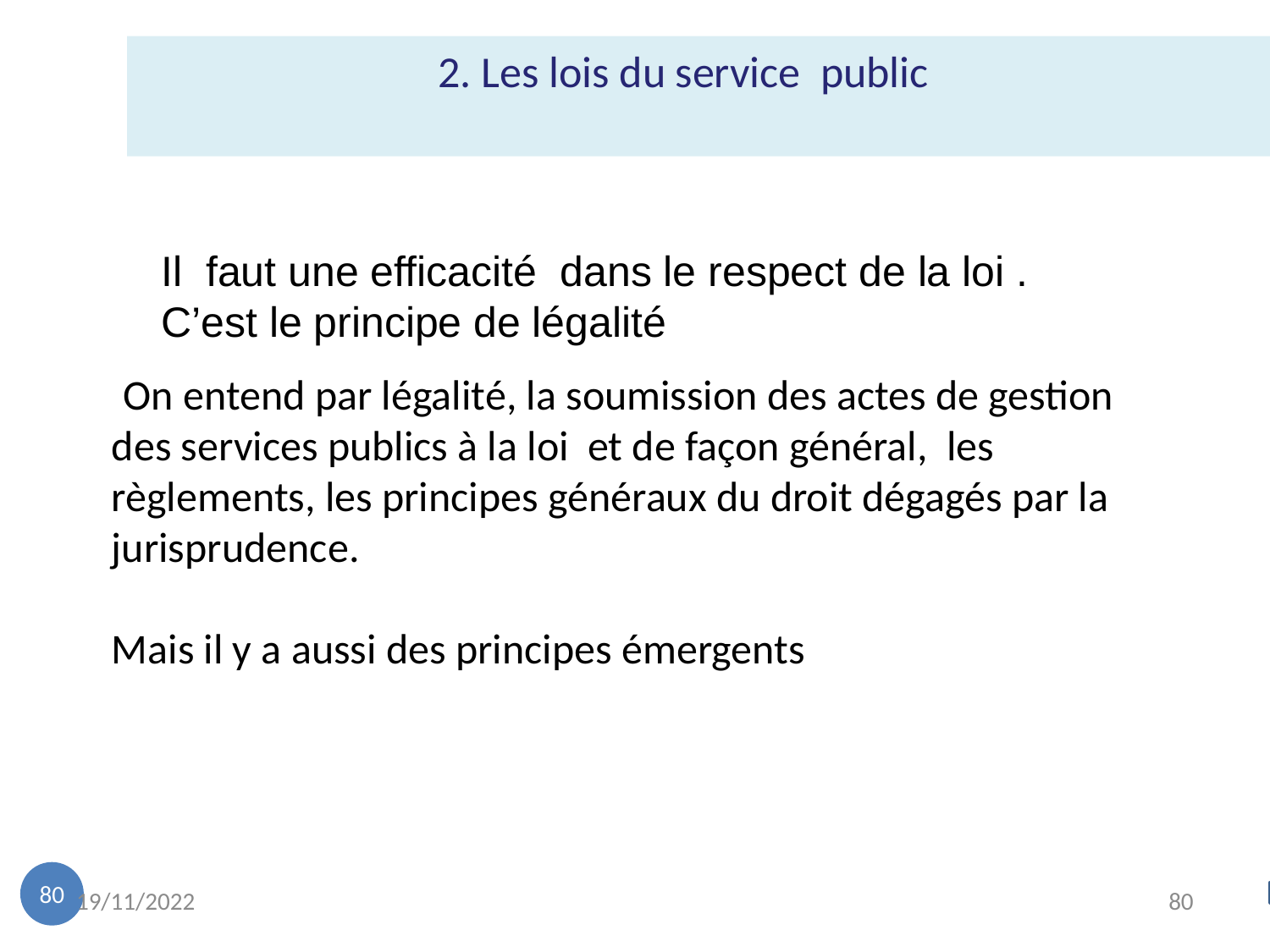

2. Les lois du service  public

 On entend par légalité, la soumission des actes de gestion des services publics à la loi  et de façon général,  les règlements, les principes généraux du droit dégagés par la jurisprudence.

Mais il y a aussi des principes émergents

Il  faut une efficacité  dans le respect de la loi . C’est le principe de légalité
80
19/11/2022
80